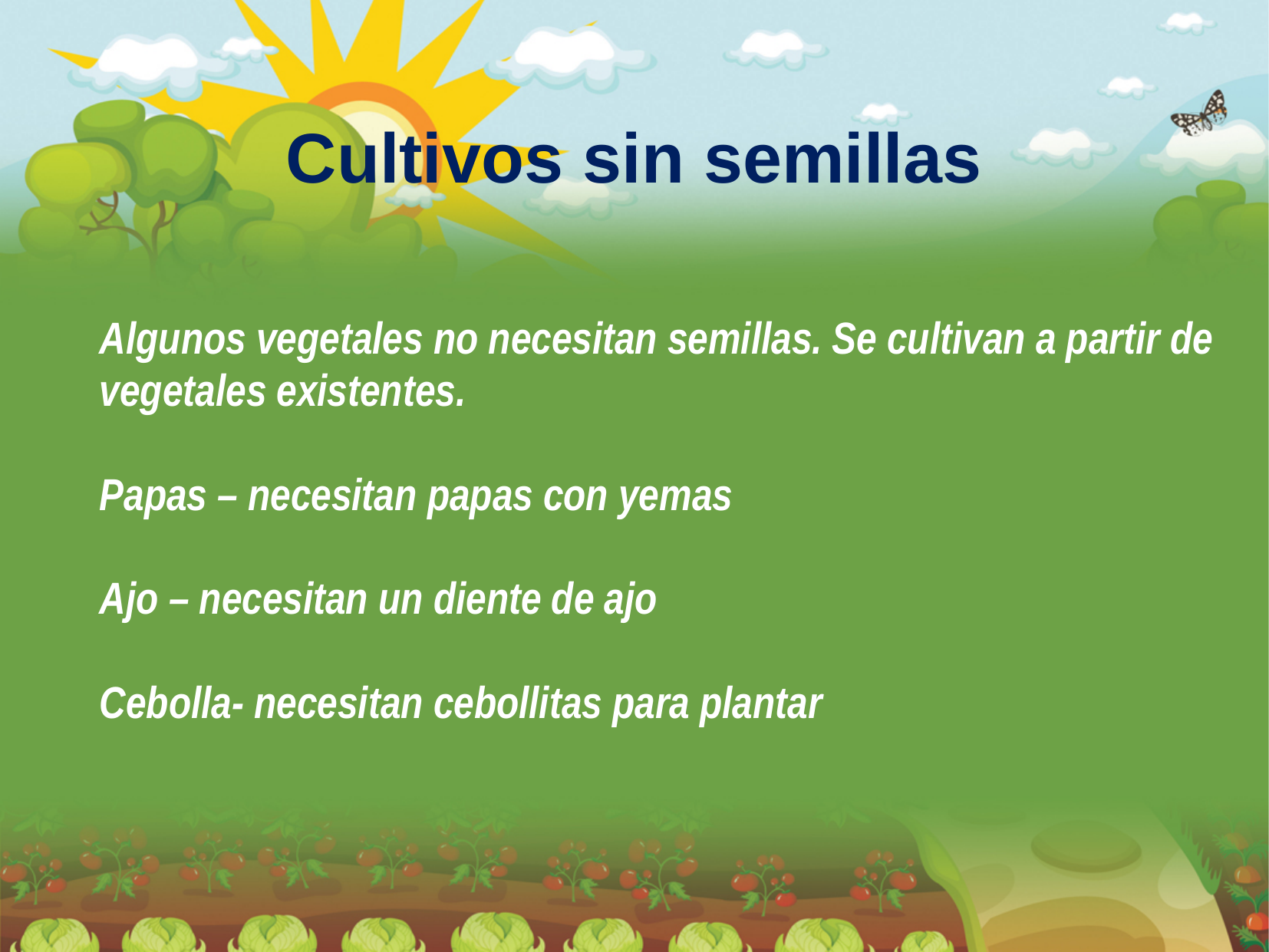

Cultivos sin semillas
Algunos vegetales no necesitan semillas. Se cultivan a partir de vegetales existentes.

Papas – necesitan papas con yemas

Ajo – necesitan un diente de ajo

Cebolla- necesitan cebollitas para plantar